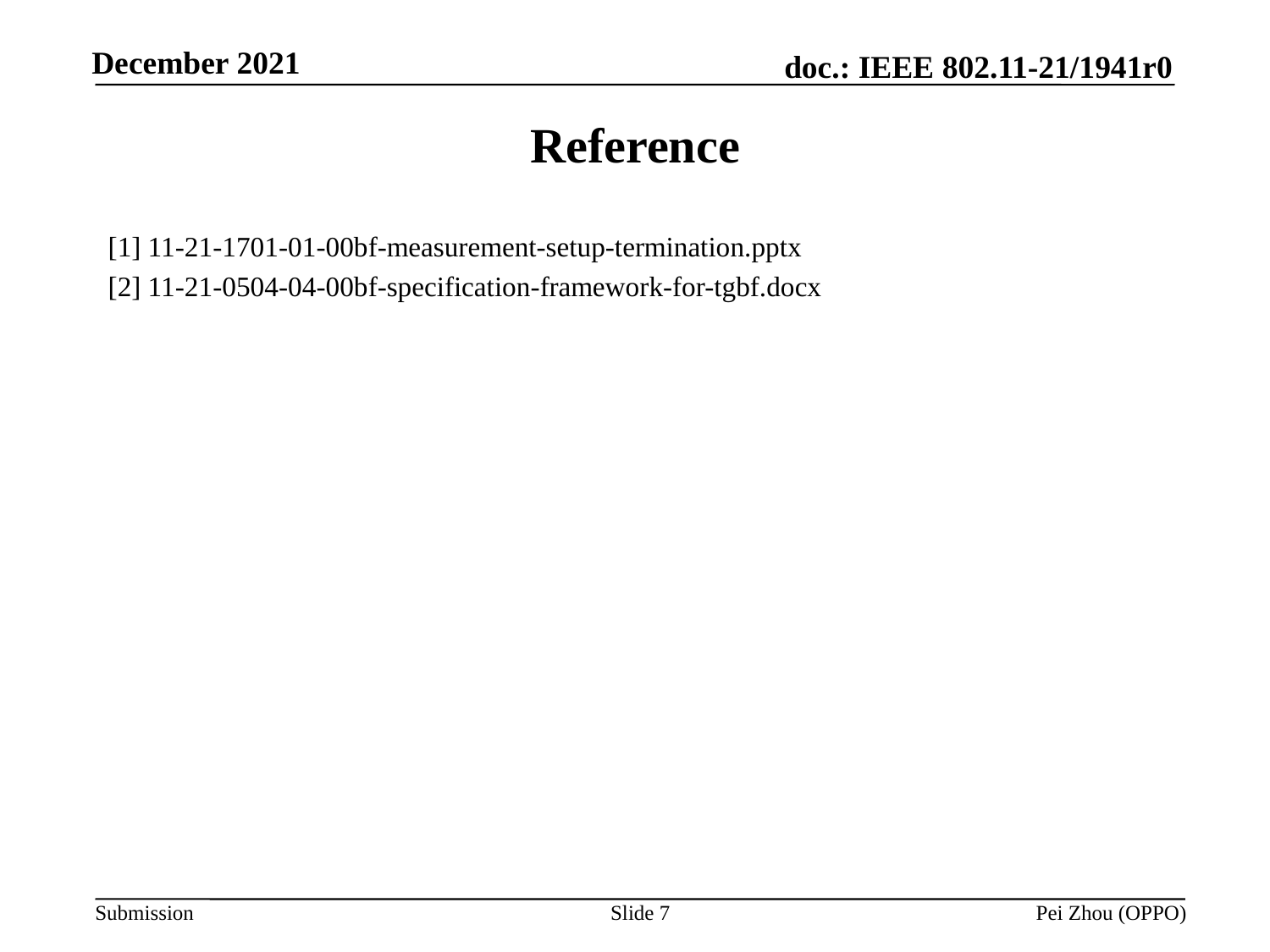

# Reference
[1] 11-21-1701-01-00bf-measurement-setup-termination.pptx
[2] 11-21-0504-04-00bf-specification-framework-for-tgbf.docx
Slide 7
Pei Zhou (OPPO)